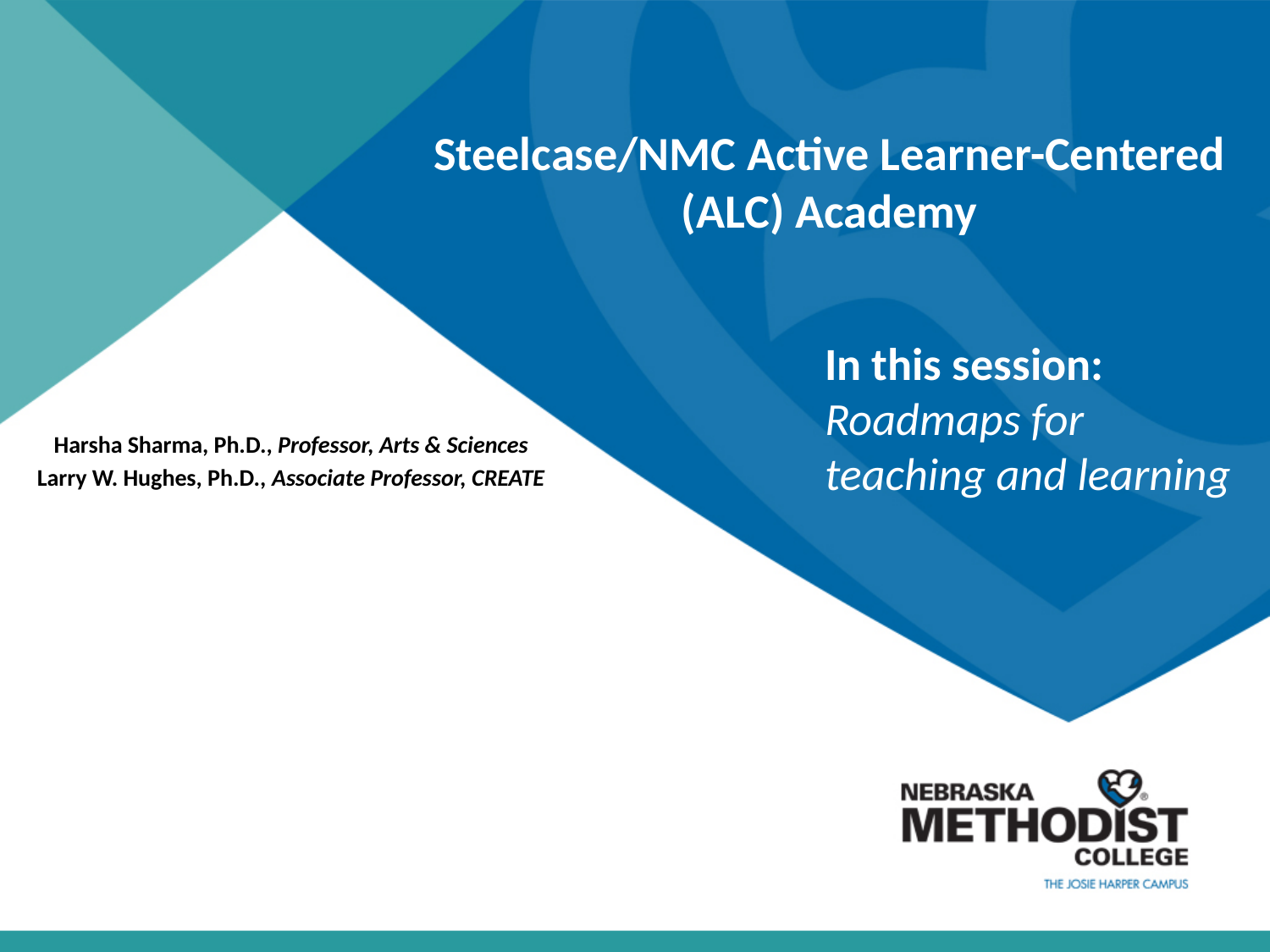

# Steelcase/NMC Active Learner-Centered (ALC) Academy
In this session: Roadmaps for teaching and learning
Harsha Sharma, Ph.D., Professor, Arts & Sciences
Larry W. Hughes, Ph.D., Associate Professor, CREATE